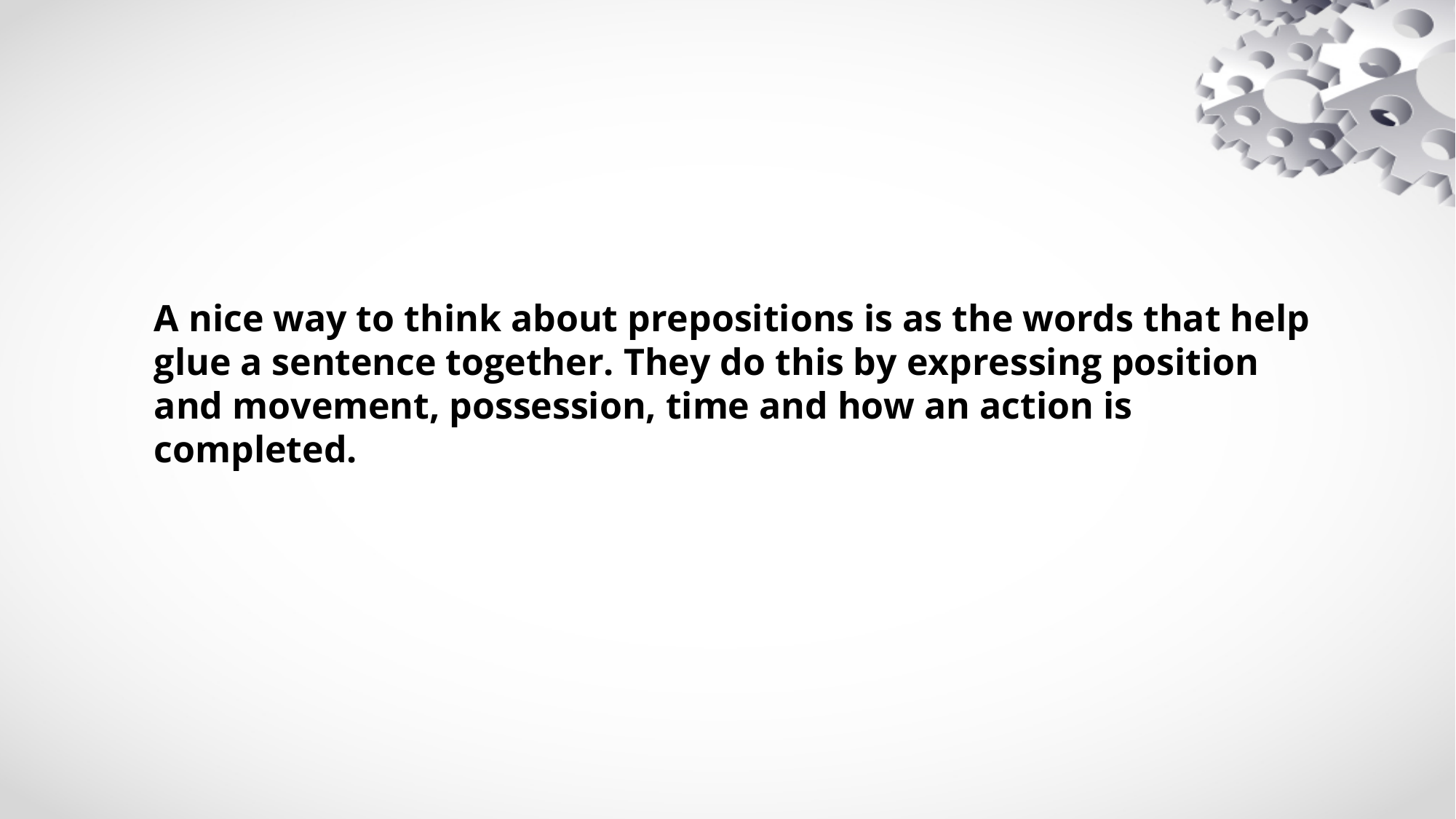

A nice way to think about prepositions is as the words that help glue a sentence together. They do this by expressing position and movement, possession, time and how an action is completed.